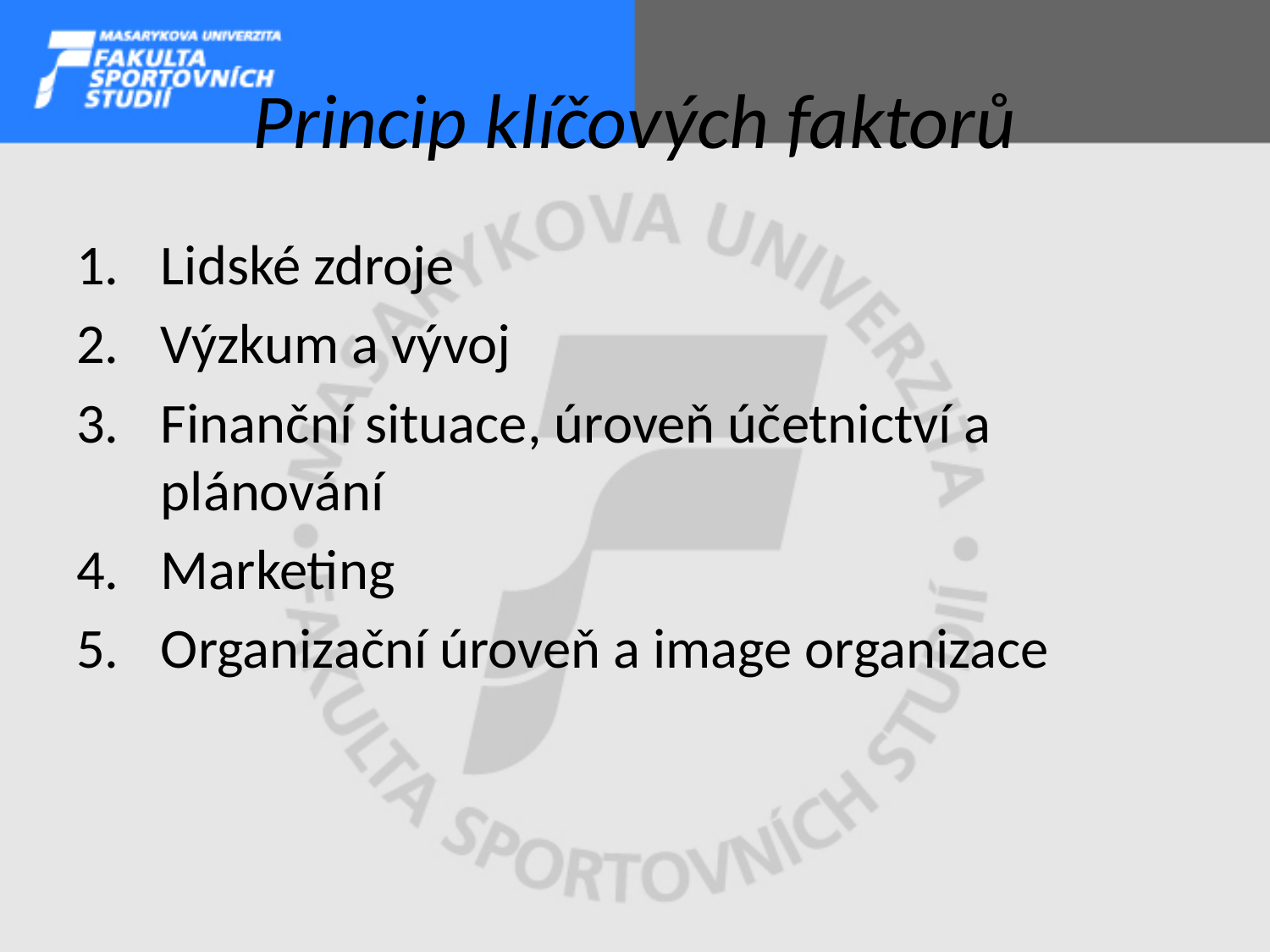

# Princip klíčových faktorů
Lidské zdroje
Výzkum a vývoj
Finanční situace, úroveň účetnictví a plánování
Marketing
Organizační úroveň a image organizace